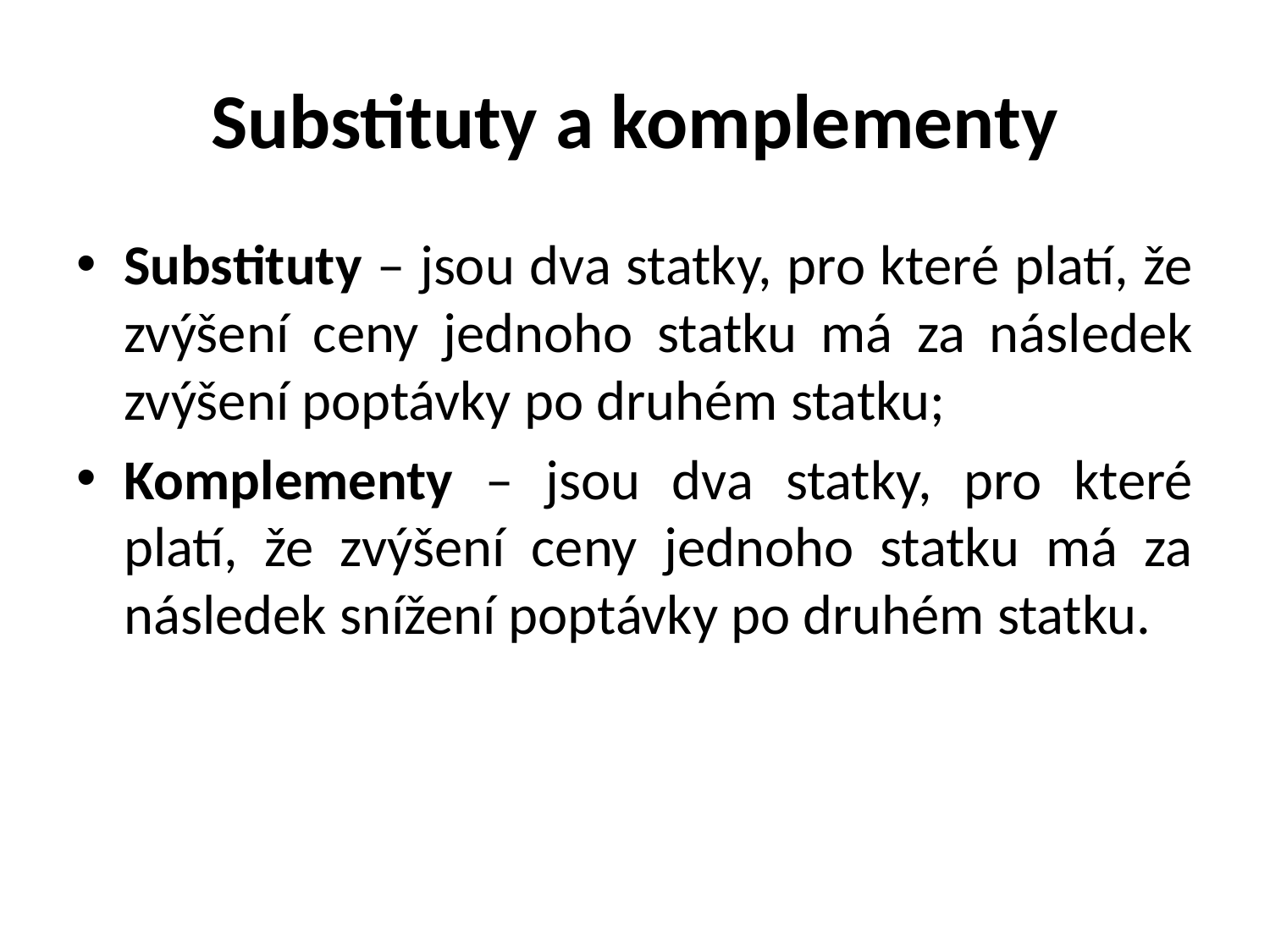

# Substituty a komplementy
Substituty – jsou dva statky, pro které platí, že zvýšení ceny jednoho statku má za následek zvýšení poptávky po druhém statku;
Komplementy – jsou dva statky, pro které platí, že zvýšení ceny jednoho statku má za následek snížení poptávky po druhém statku.